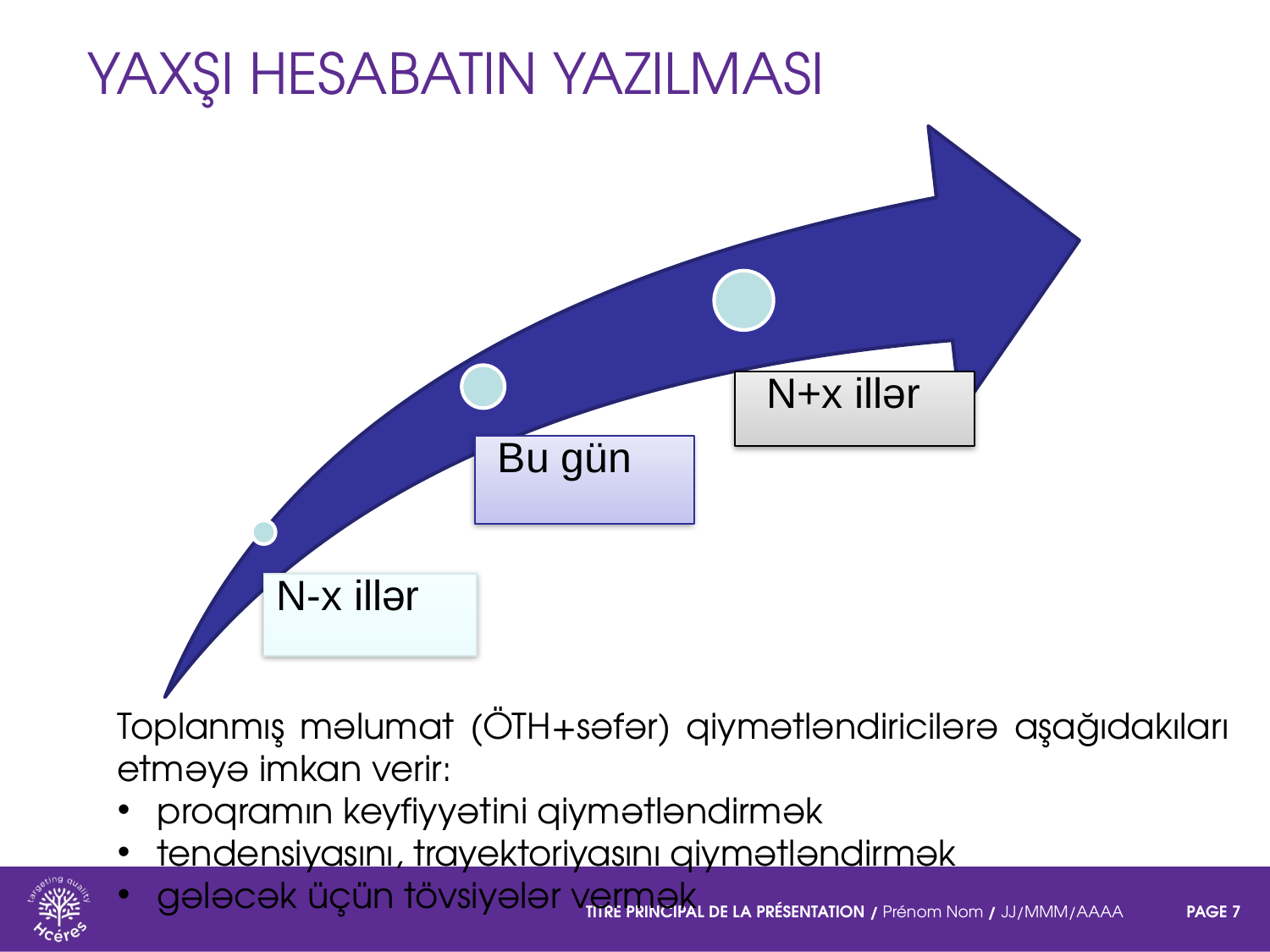

# Yaxşı hesabatın yazılması
N-x illər
Bu gün
N+x illər
Toplanmış məlumat (ÖTH+səfər) qiymətləndiricilərə aşağıdakıları etməyə imkan verir:
proqramın keyfiyyətini qiymətləndirmək
tendensiyasını, trayektoriyasını qiymətləndirmək
gələcək üçün tövsiyələr vermək